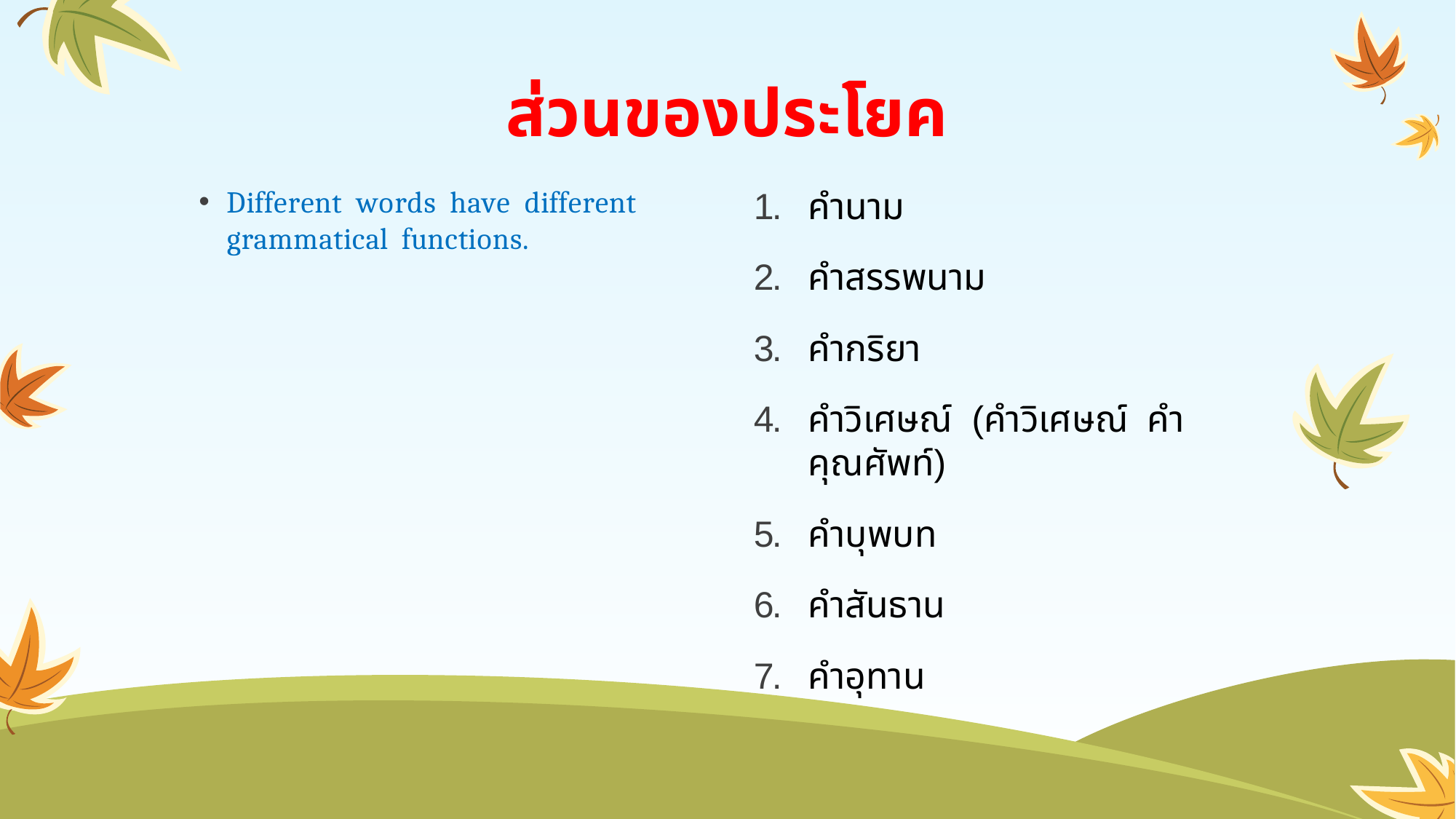

# ส่วนของประโยค
Different  words  have  different  grammatical  functions.

คำนาม
คำสรรพนาม
คำกริยา
คำวิเศษณ์  (คำวิเศษณ์  คำคุณศัพท์)
คำบุพบท
คำสันธาน
คำอุทาน